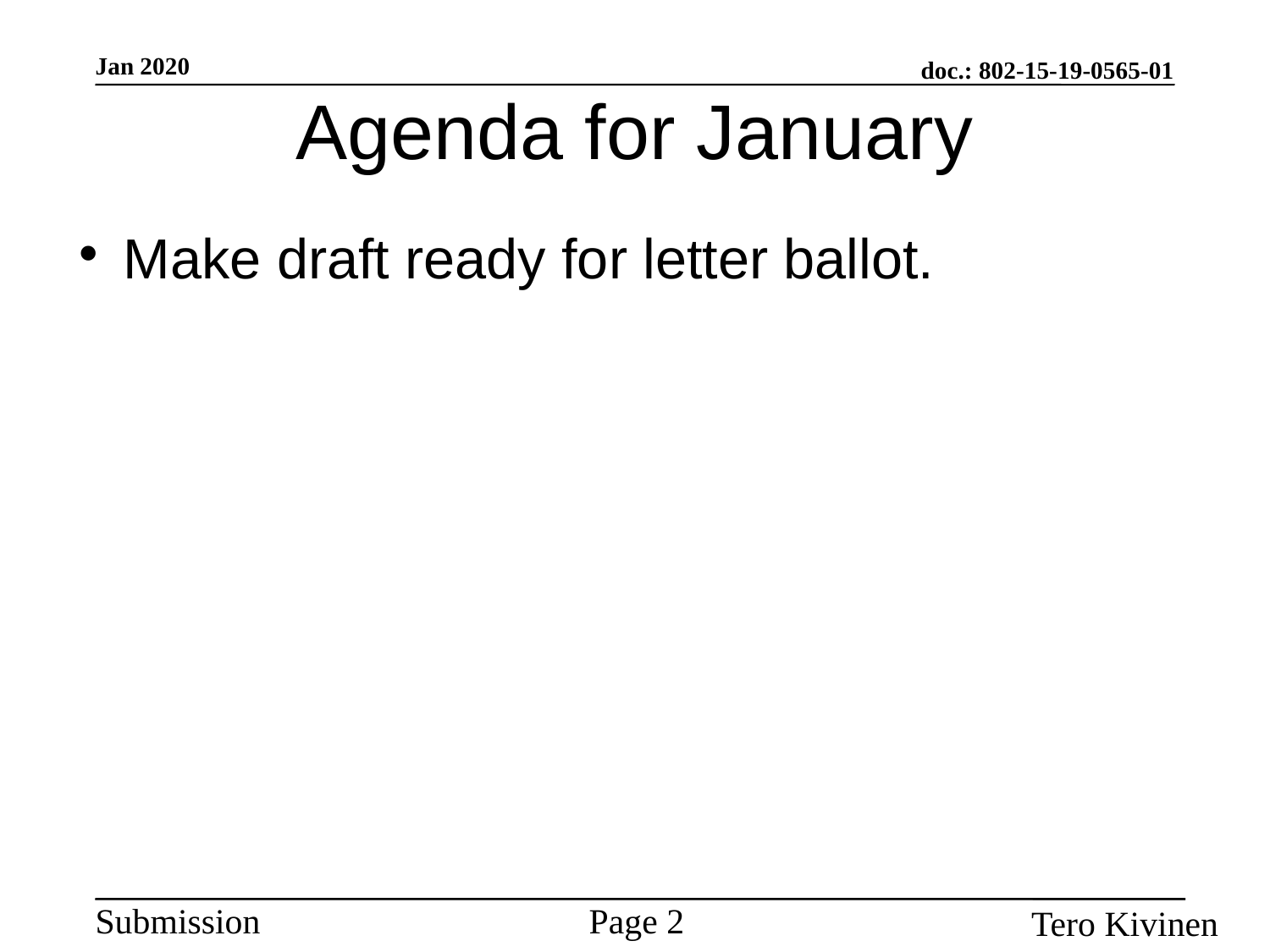

Agenda for January

Make draft ready for letter ballot.